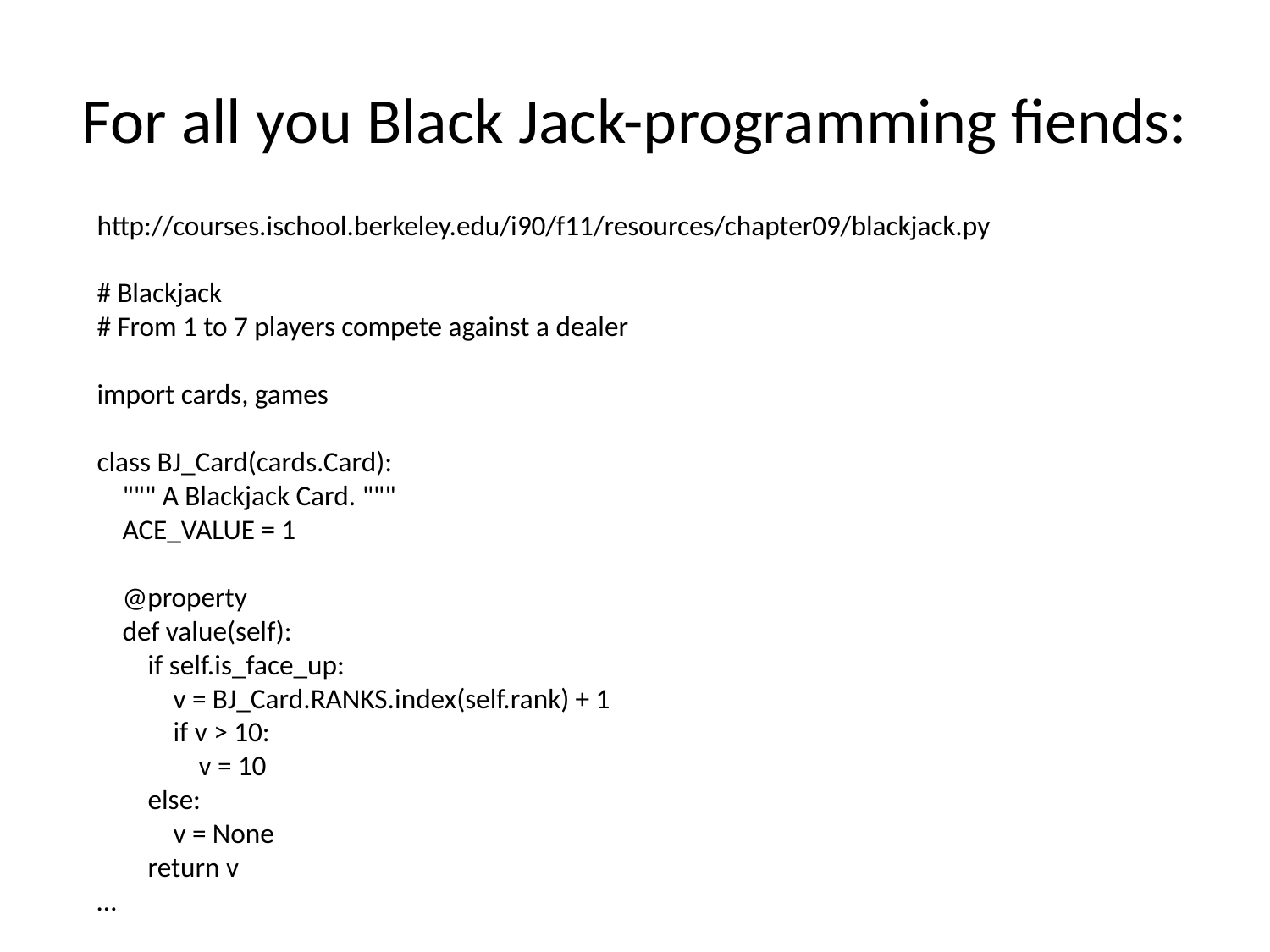

# For all you Black Jack-programming fiends:
http://courses.ischool.berkeley.edu/i90/f11/resources/chapter09/blackjack.py

# Blackjack
# From 1 to 7 players compete against a dealer

import cards, games

class BJ_Card(cards.Card):
    """ A Blackjack Card. """
    ACE_VALUE = 1

    @property
    def value(self):
        if self.is_face_up:
            v = BJ_Card.RANKS.index(self.rank) + 1
            if v > 10:
                v = 10
        else:
            v = None
        return v
…